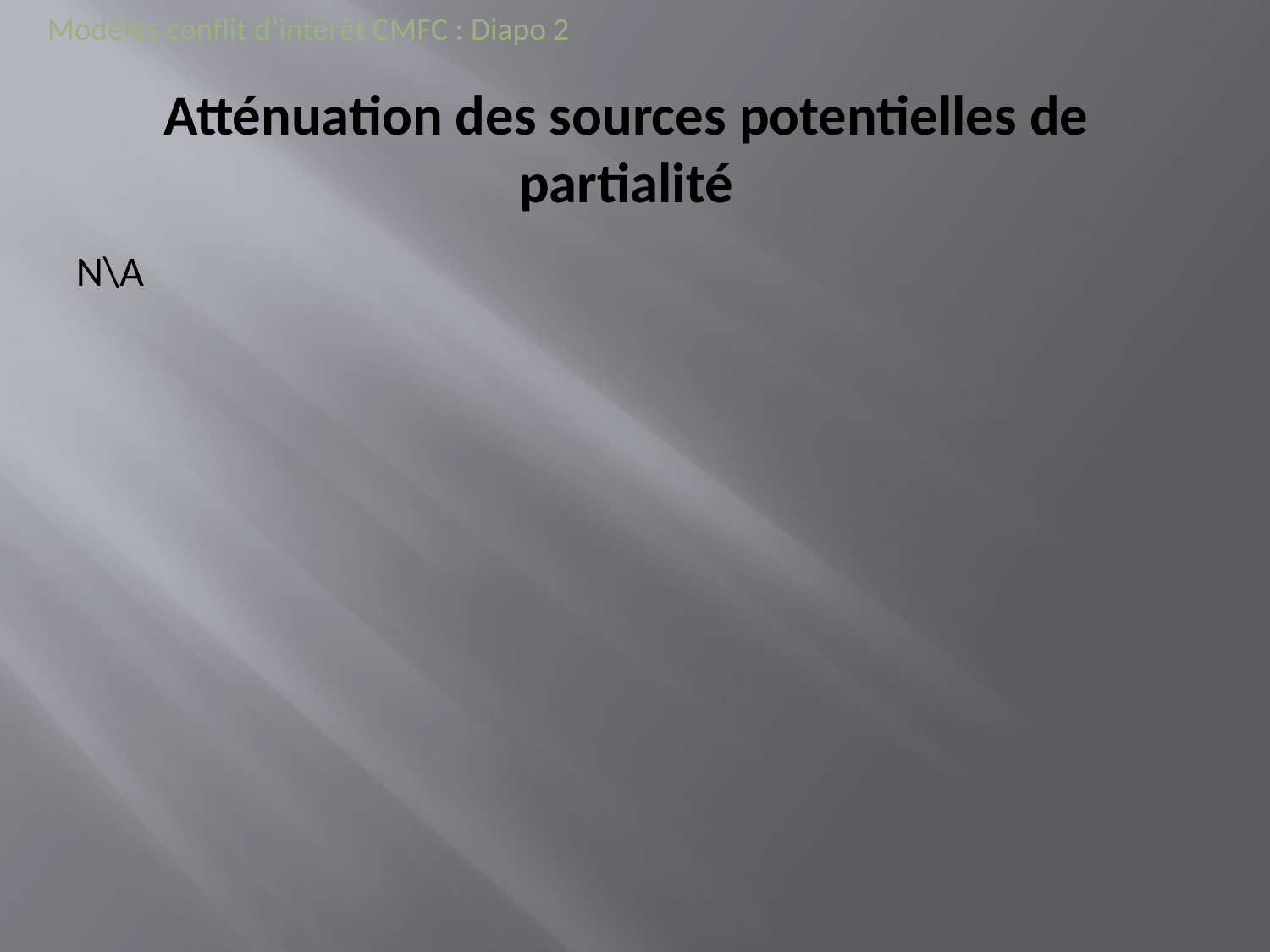

Modèles conflit d’intérêt CMFC : Diapo 2
# Atténuation des sources potentielles de partialité
N\A